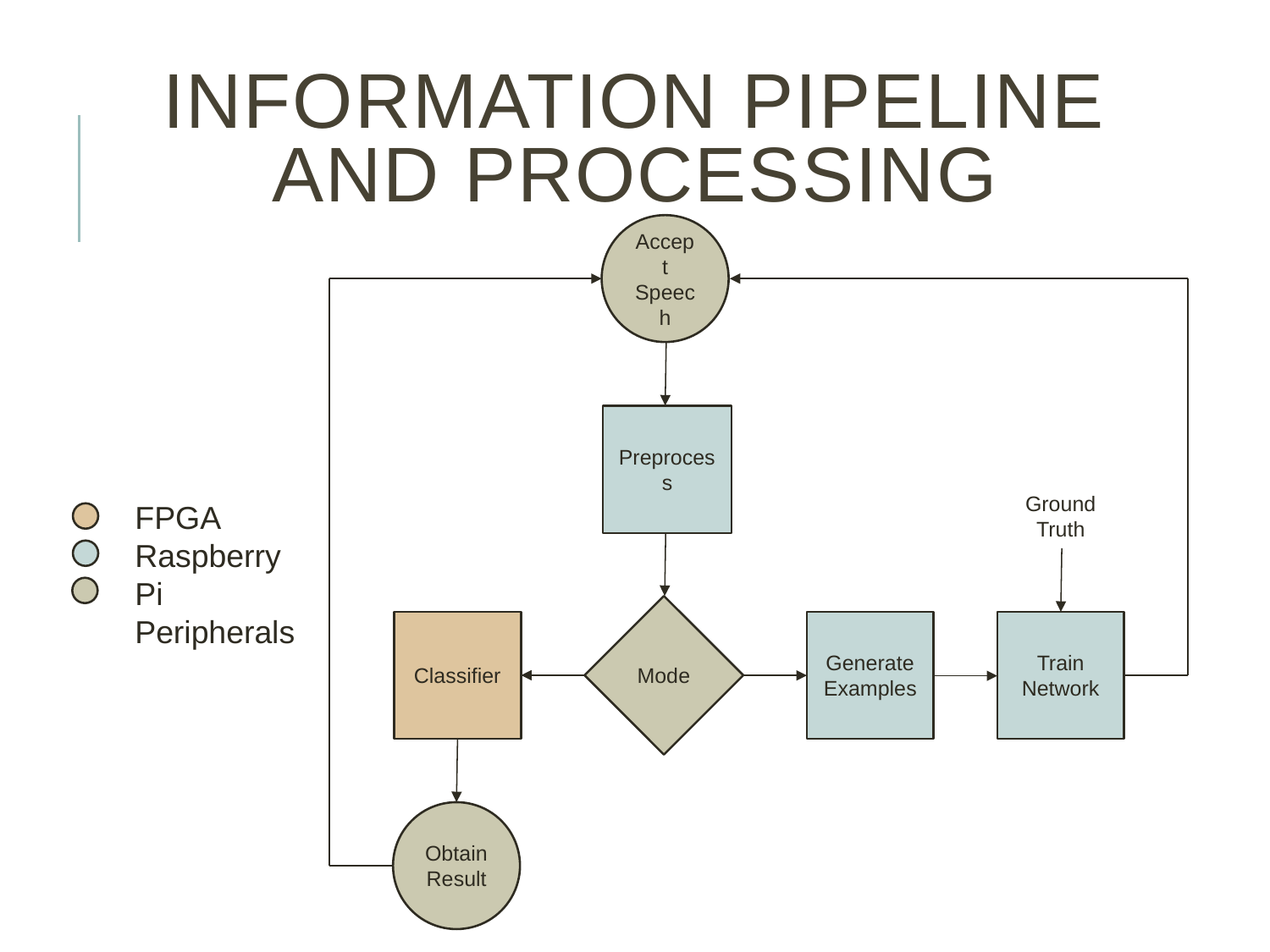

# Information Pipeline and processing
Accept Speech
Preprocess
Mode
Classifier
Obtain Result
Ground Truth
Generate Examples
Train Network
FPGA
Raspberry Pi
Peripherals